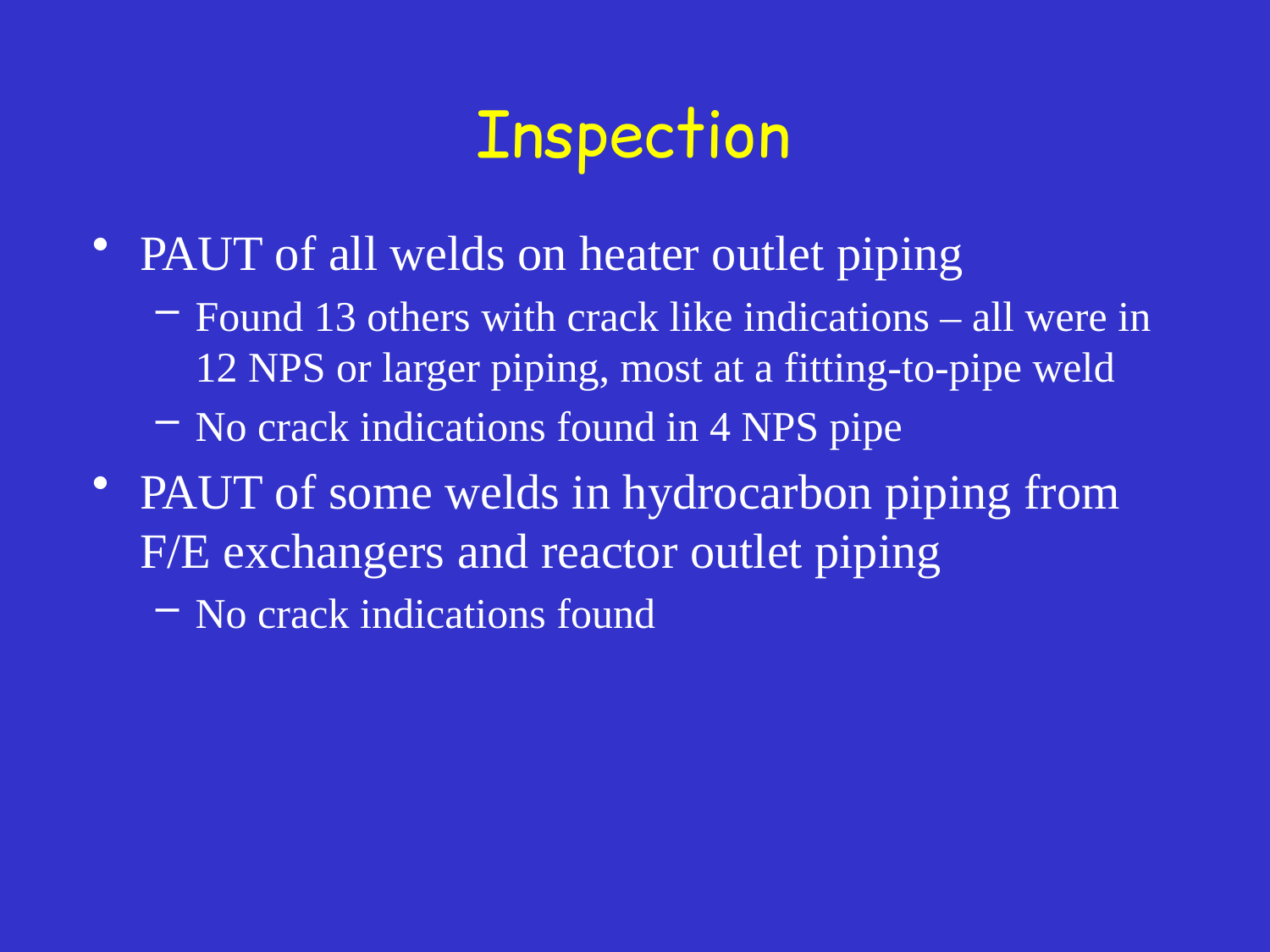

# Inspection
PAUT of all welds on heater outlet piping
Found 13 others with crack like indications – all were in 12 NPS or larger piping, most at a fitting-to-pipe weld
No crack indications found in 4 NPS pipe
PAUT of some welds in hydrocarbon piping from F/E exchangers and reactor outlet piping
No crack indications found